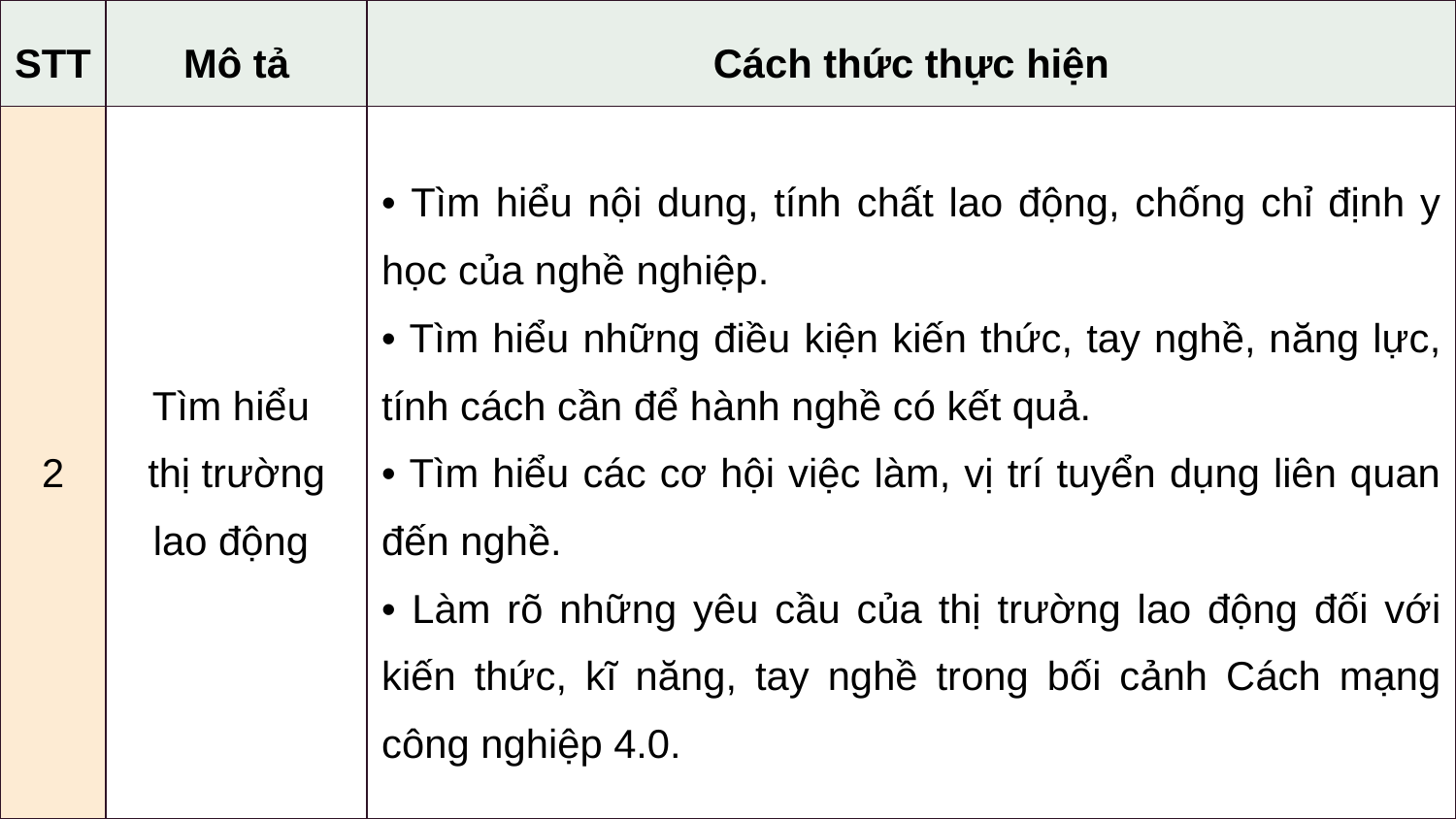

| STT | Mô tả | Cách thức thực hiện |
| --- | --- | --- |
| 2 | Tìm hiểu thị trường lao động | • Tìm hiểu nội dung, tính chất lao động, chống chỉ định y học của nghề nghiệp. • Tìm hiểu những điều kiện kiến thức, tay nghề, năng lực, tính cách cần để hành nghề có kết quả. • Tìm hiểu các cơ hội việc làm, vị trí tuyển dụng liên quan đến nghề. • Làm rõ những yêu cầu của thị trường lao động đối với kiến thức, kĩ năng, tay nghề trong bối cảnh Cách mạng công nghiệp 4.0. |